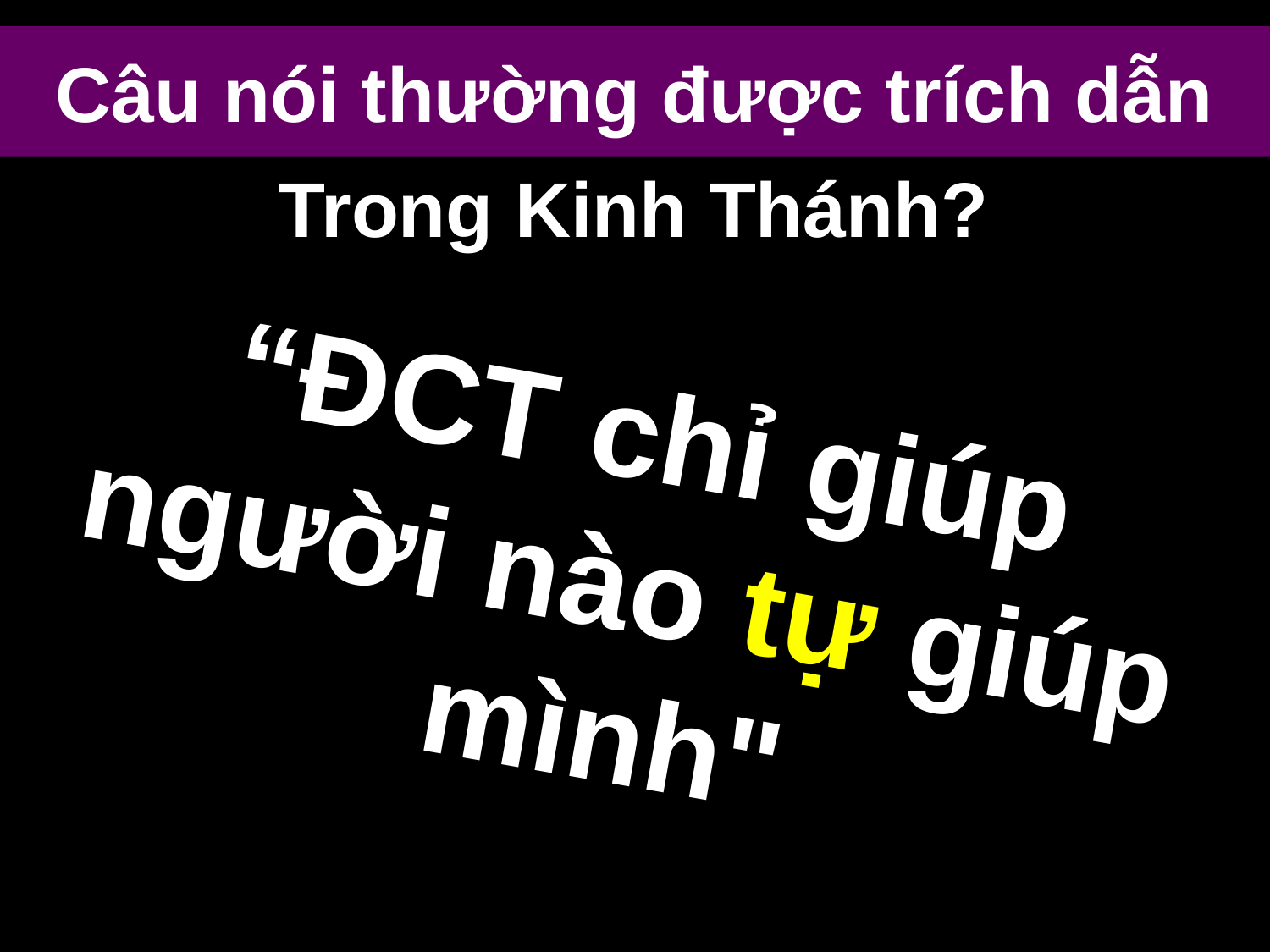

# Câu nói thường được trích dẫn
Trong Kinh Thánh?
“ĐCT chỉ giúp người nào tự giúp mình"